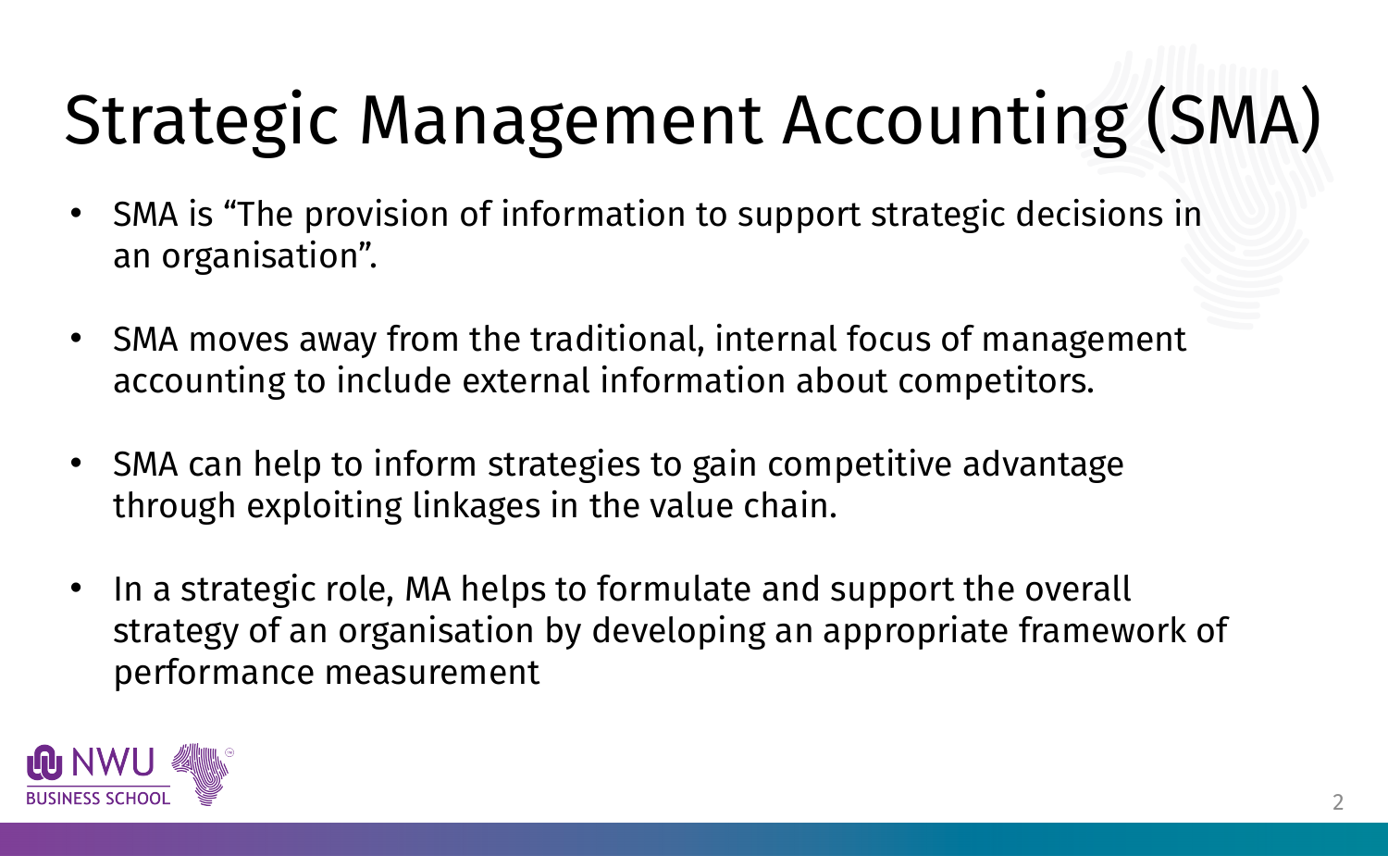

# Strategic Management Accounting (SMA)
SMA is “The provision of information to support strategic decisions in an organisation”.

SMA moves away from the traditional, internal focus of management accounting to include external information about competitors.

SMA can help to inform strategies to gain competitive advantage through exploiting linkages in the value chain.

In a strategic role, MA helps to formulate and support the overall strategy of an organisation by developing an appropriate framework of performance measurement
2